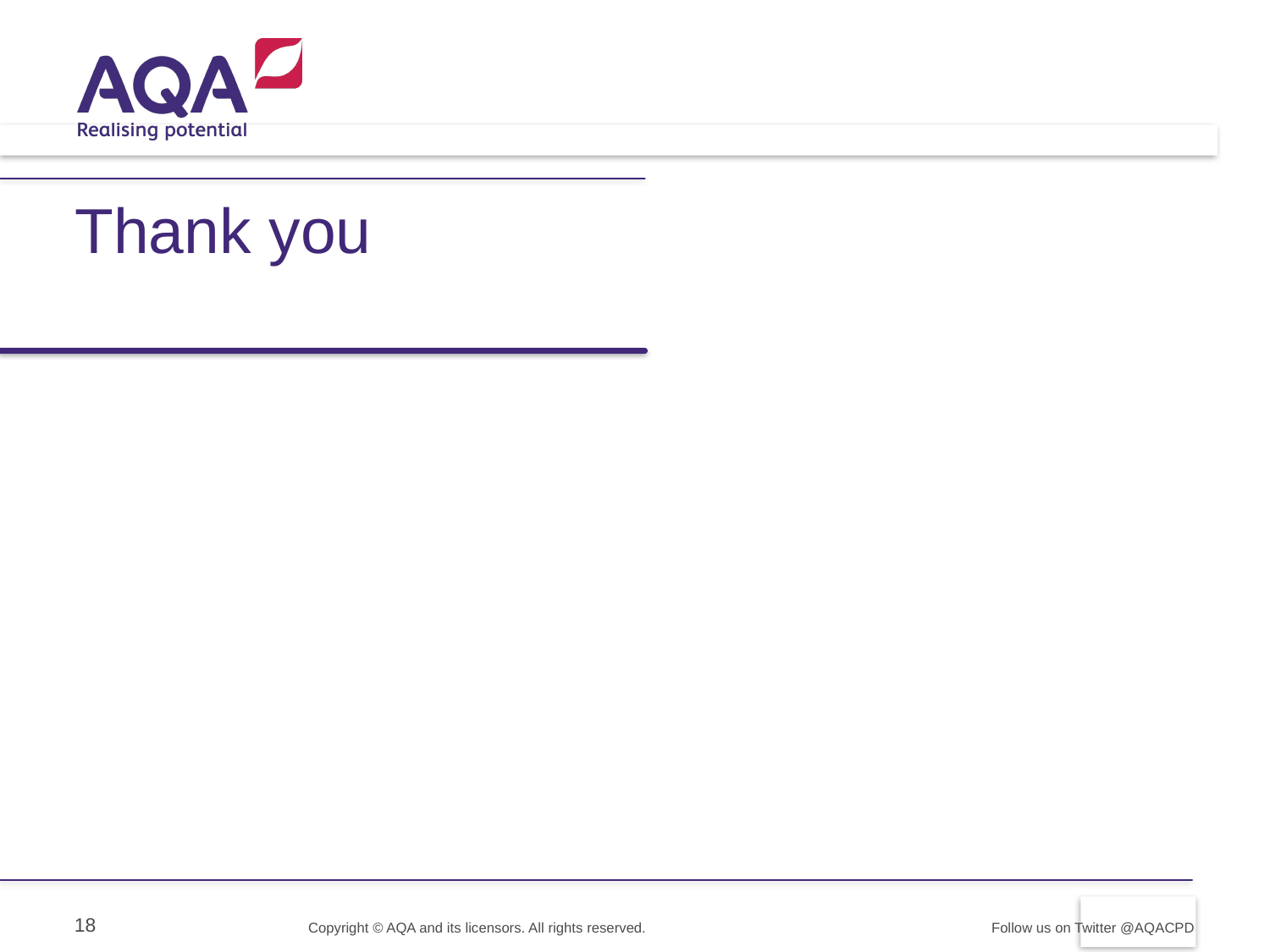

# Thank you
18
Copyright © AQA and its licensors. All rights reserved.